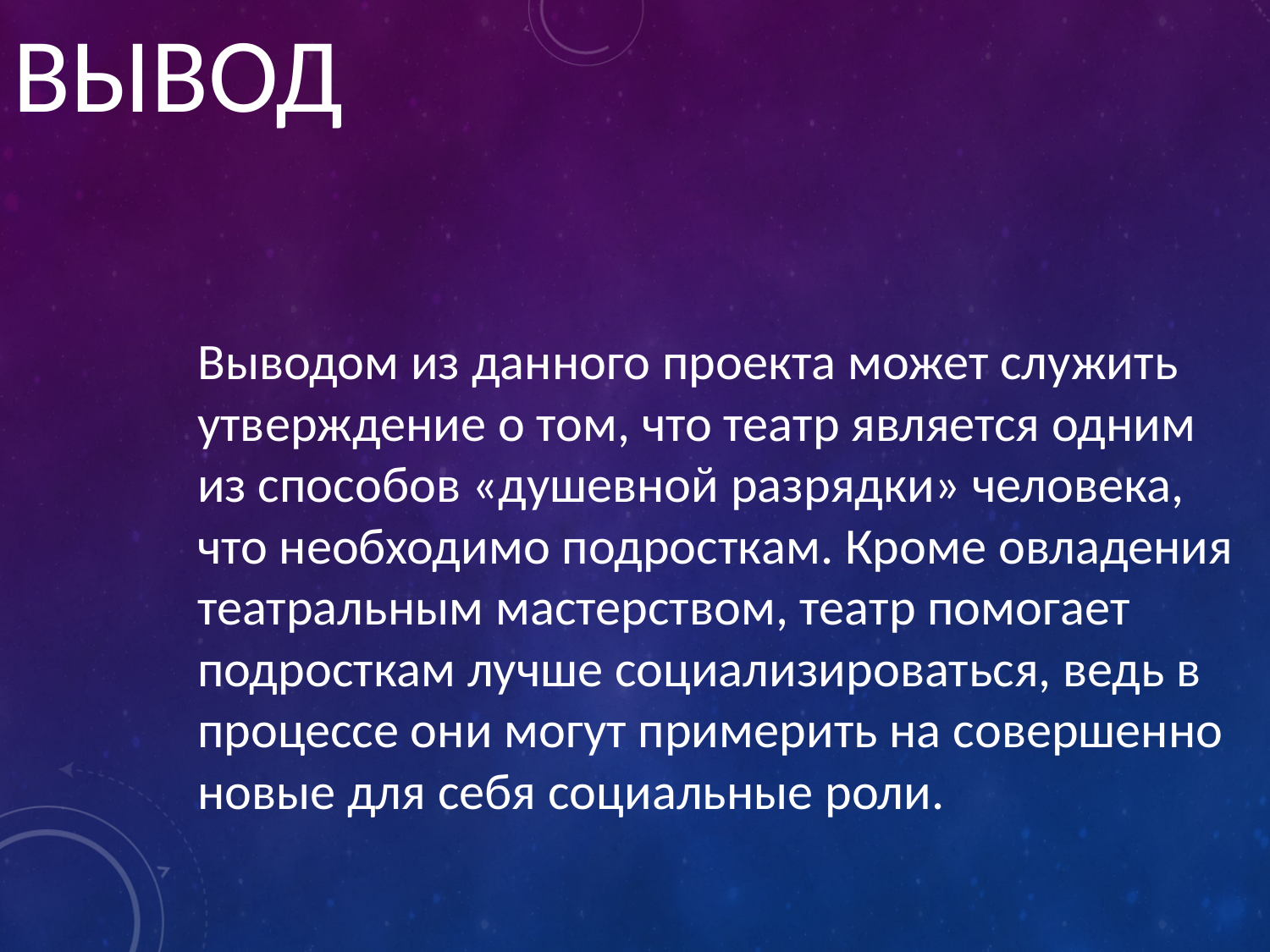

# ВЫВОД
Выводом из данного проекта может служить утверждение о том, что театр является одним из способов «душевной разрядки» человека, что необходимо подросткам. Кроме овладения театральным мастерством, театр помогает  подросткам лучше социализироваться, ведь в процессе они могут примерить на совершенно новые для себя социальные роли.